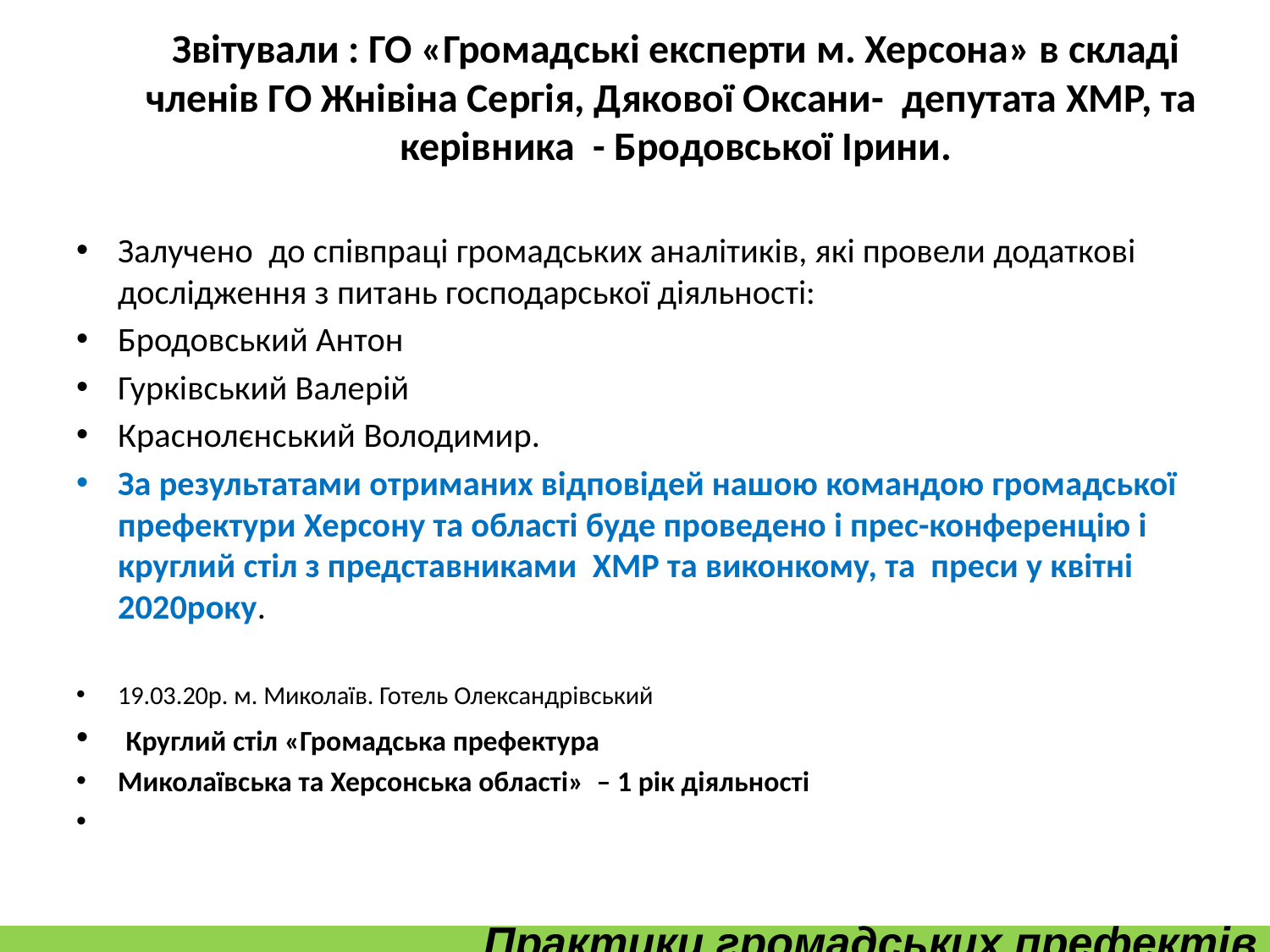

# Звітували : ГО «Громадські експерти м. Херсона» в складі членів ГО Жнівіна Сергія, Дякової Оксани-  депутата ХМР, та  керівника  - Бродовської Ірини.
Залучено  до співпраці громадських аналітиків, які провели додаткові дослідження з питань господарської діяльності:
Бродовський Антон
Гурківський Валерій
Краснолєнський Володимир.
За результатами отриманих відповідей нашою командою громадської префектури Херсону та області буде проведено і прес-конференцію і круглий стіл з представниками  ХМР та виконкому, та  преси у квітні 2020року.

19.03.20р. м. Миколаїв. Готель Олександрівський
 Круглий стіл «Громадська префектура
Миколаївська та Херсонська області»  – 1 рік діяльності

Практики громадських префектів